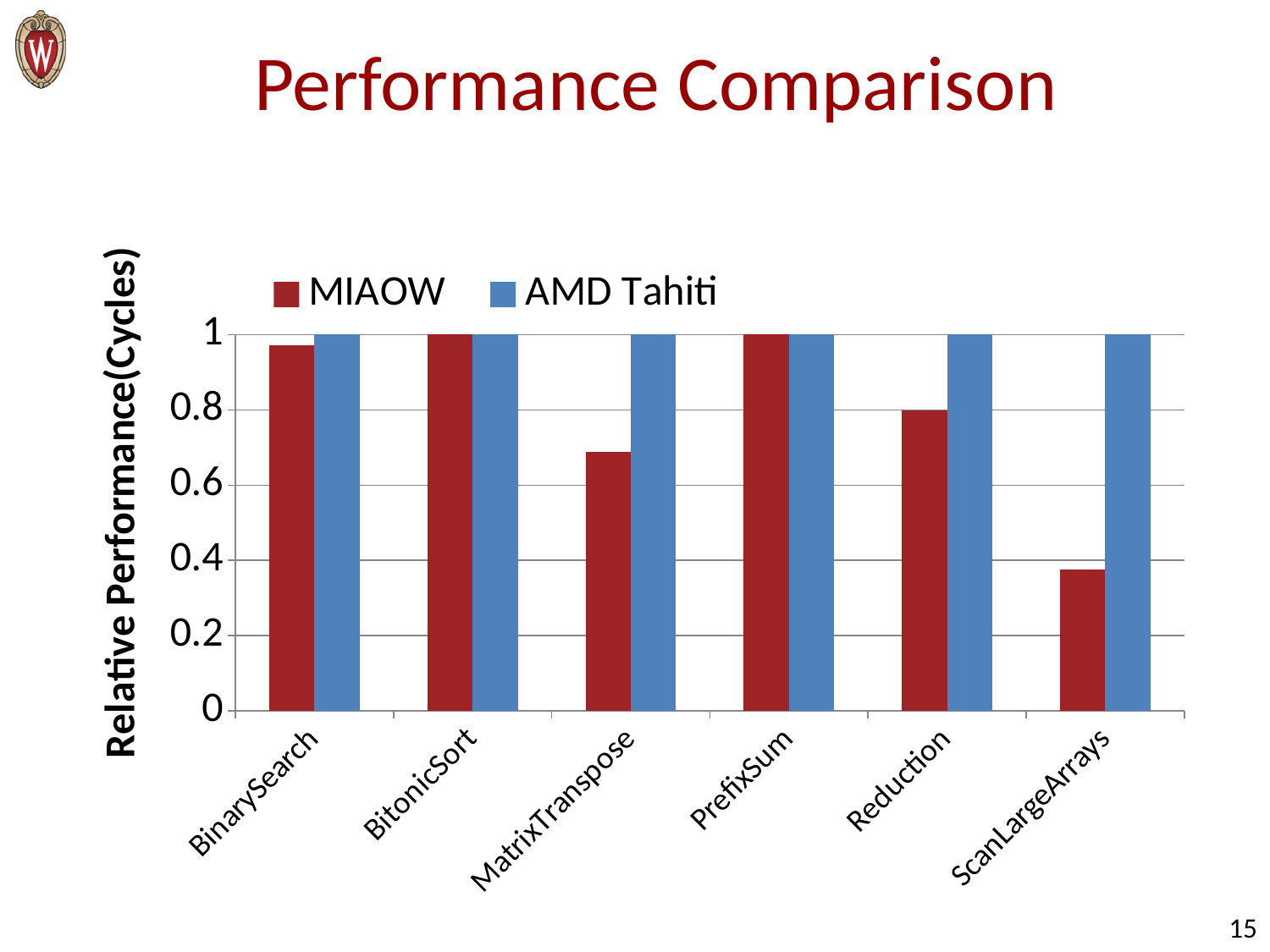

# Performance Comparison

### Chart

| Category | MIAOW | AMD Tahiti |
|---|---|---|
| BinarySearch | 0.971775428921569 | 1.0 |
| BitonicSort | 1.008064516129032 | 1.0 |
| MatrixTranspose | 0.689338235294118 | 1.0 |
| PrefixSum | 1.006870409855484 | 1.0 |
| Reduction | 0.799496945742005 | 1.0 |
| ScanLargeArrays | 0.376756066411239 | 1.0 |
15